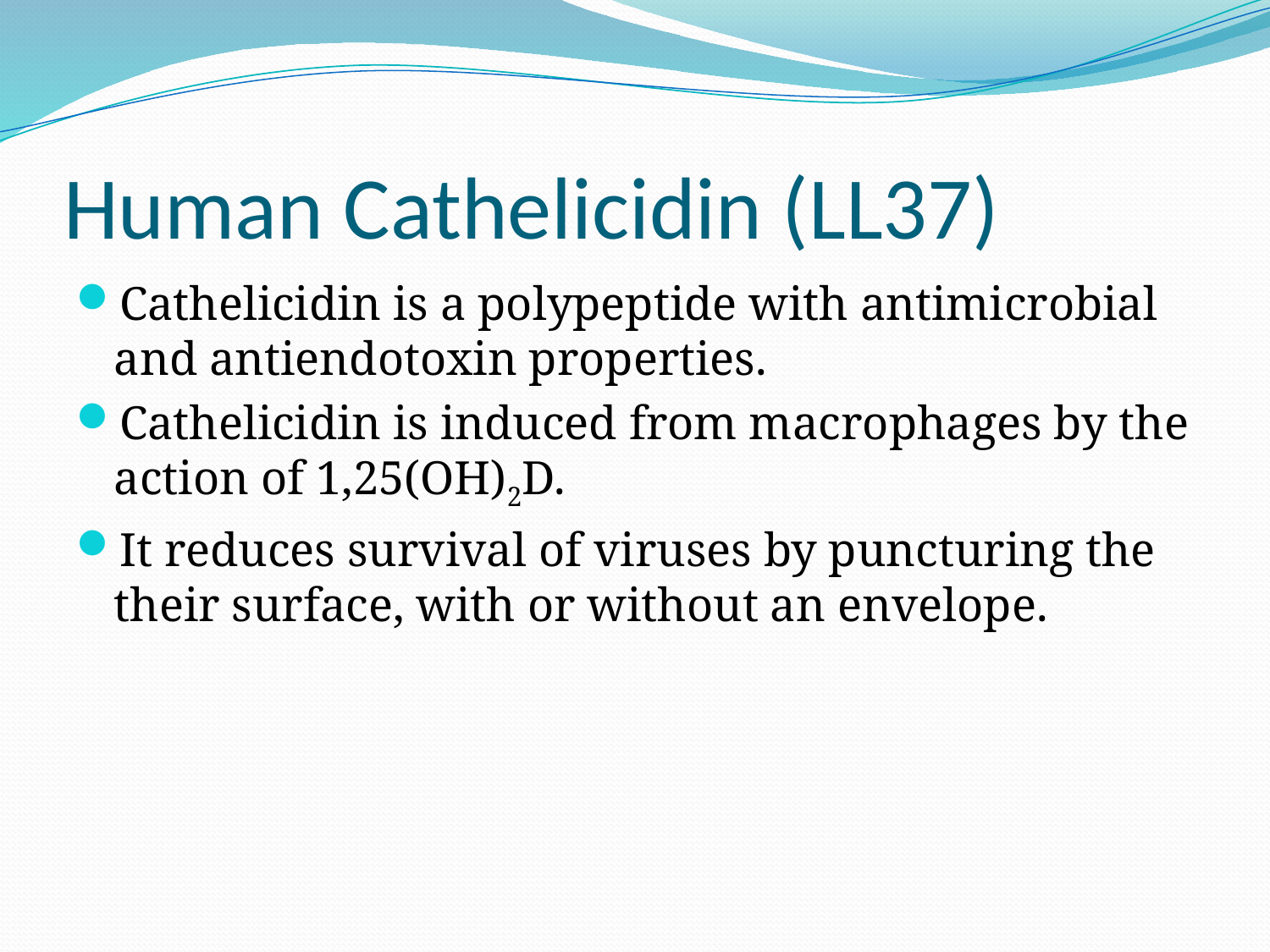

# Human Cathelicidin (LL37)
Cathelicidin is a polypeptide with antimicrobial and antiendotoxin properties.
Cathelicidin is induced from macrophages by the action of 1,25(OH)2D.
It reduces survival of viruses by puncturing the their surface, with or without an envelope.